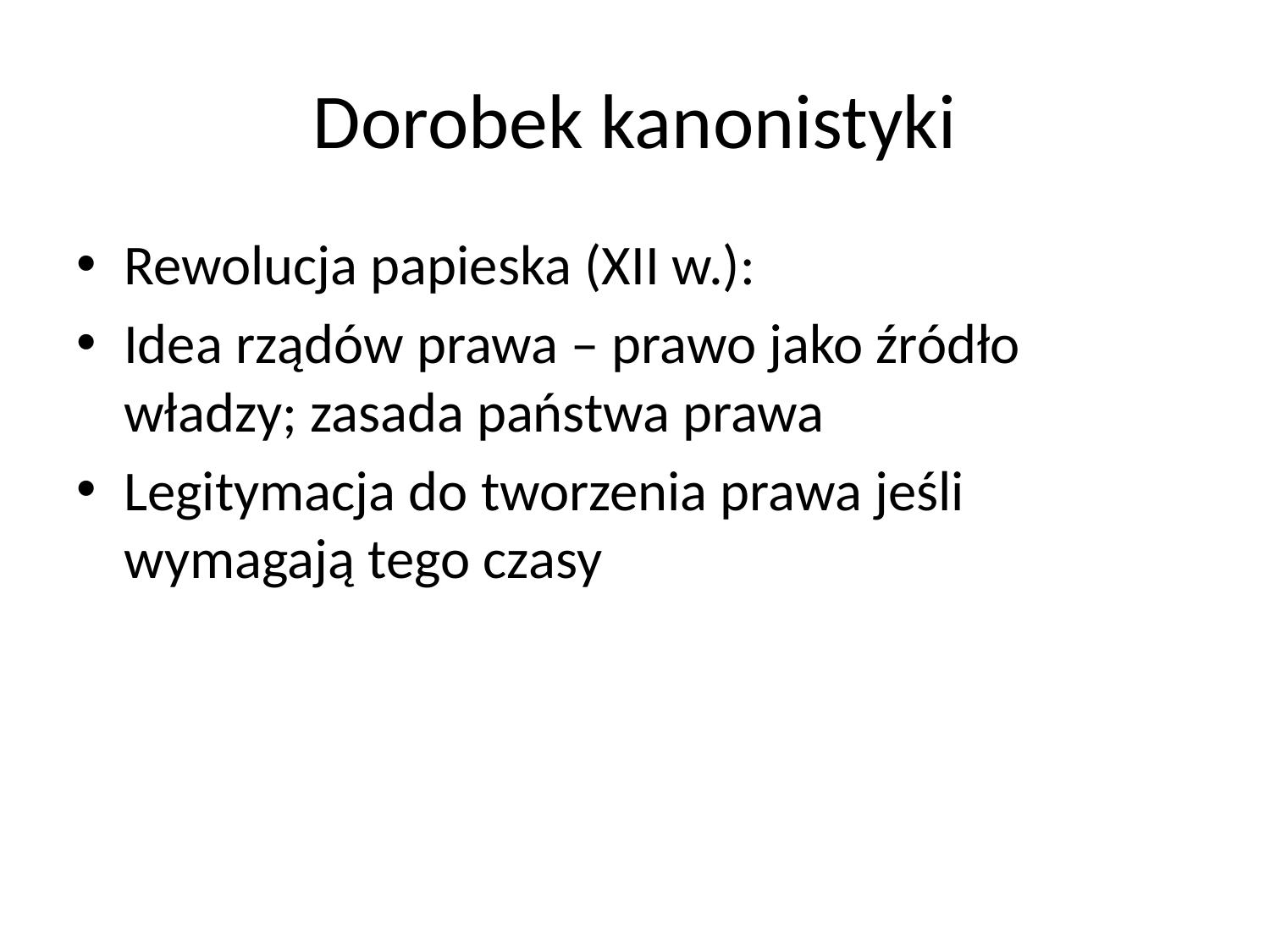

# Dorobek kanonistyki
Rewolucja papieska (XII w.):
Idea rządów prawa – prawo jako źródło władzy; zasada państwa prawa
Legitymacja do tworzenia prawa jeśli wymagają tego czasy